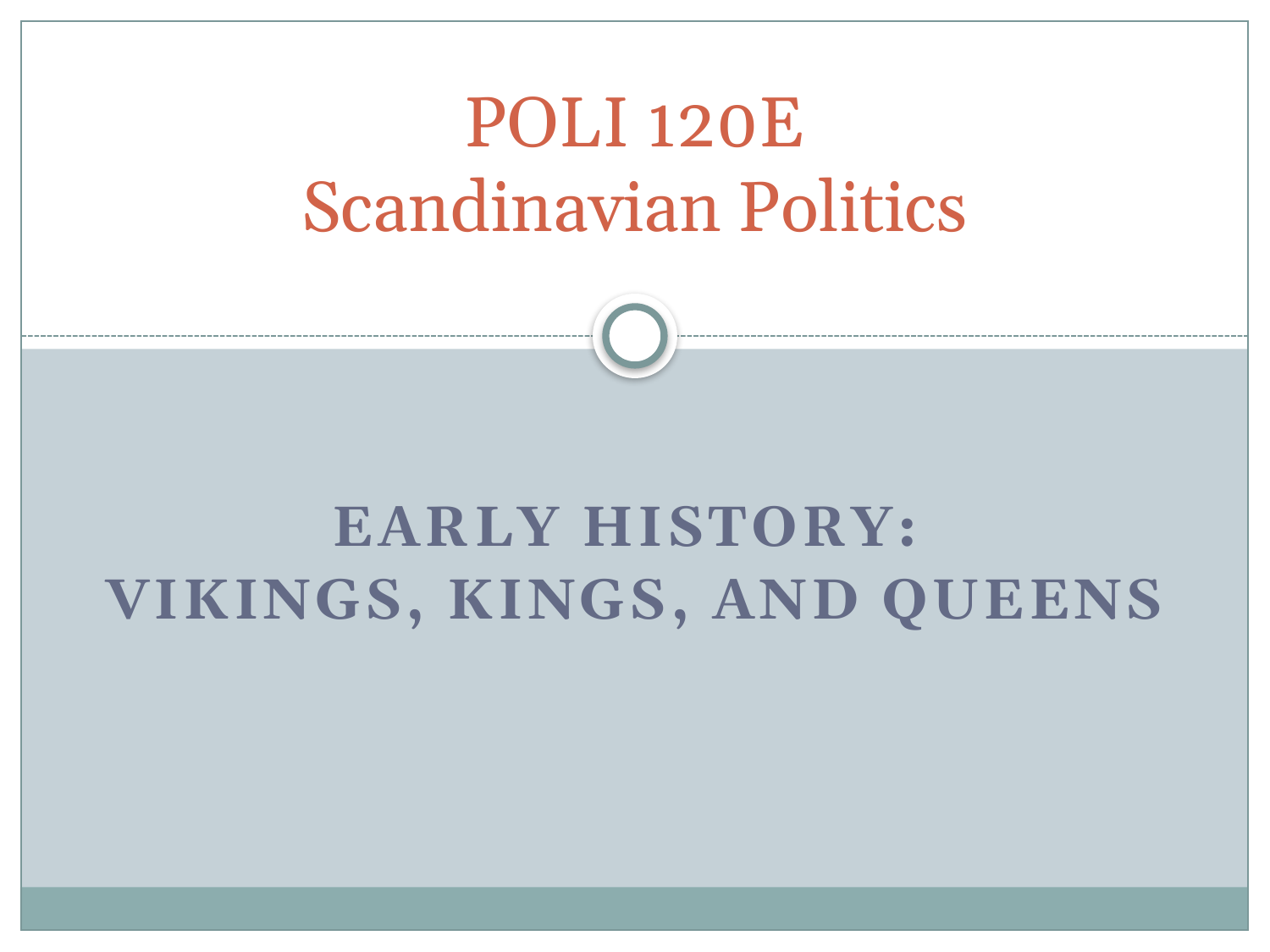

# POLI 120E Scandinavian Politics

Early History:
Vikings, Kings, and Queens